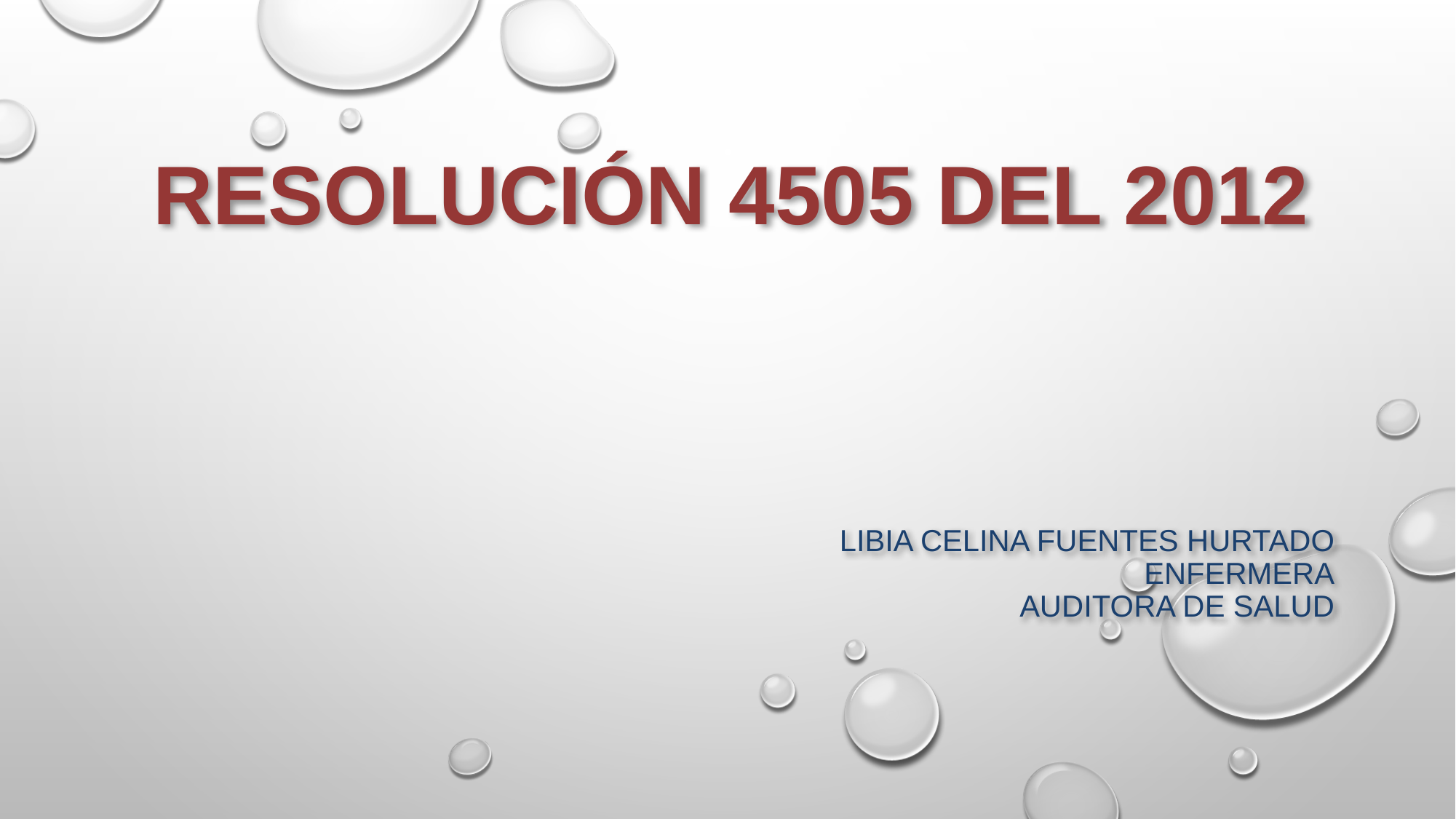

# RESOLUCIÓN 4505 DEL 2012
LIBIA CELINA FUENTES HURTADO
ENFERMERA
AUDITORA DE SALUD